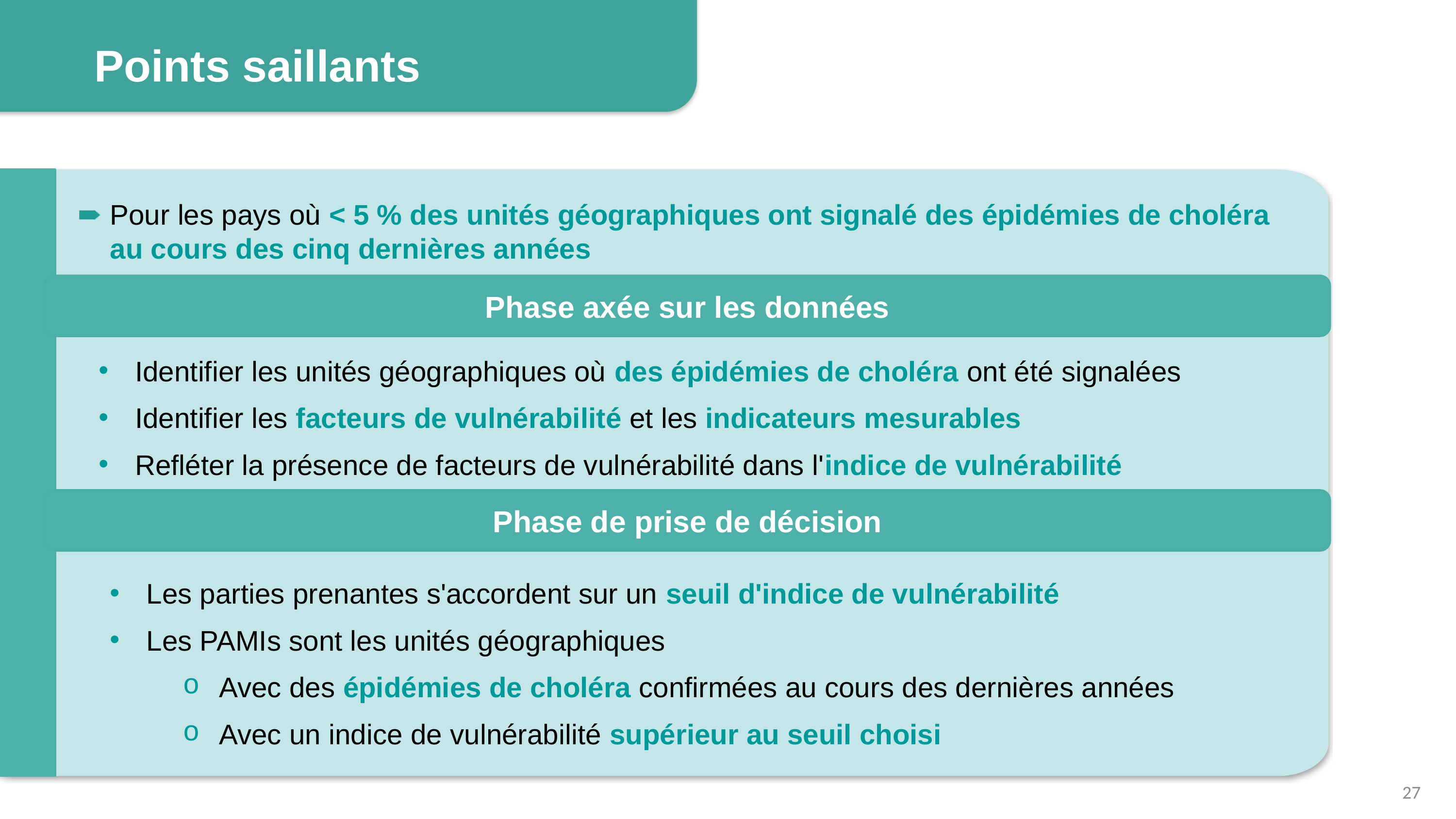

Points saillants

Pour les pays où < 5 % des unités géographiques ont signalé des épidémies de choléra au cours des cinq dernières années
Phase axée sur les données
Identifier les unités géographiques où des épidémies de choléra ont été signalées
Identifier les facteurs de vulnérabilité et les indicateurs mesurables
Refléter la présence de facteurs de vulnérabilité dans l'indice de vulnérabilité
Phase de prise de décision

Les parties prenantes s'accordent sur un seuil d'indice de vulnérabilité
Les PAMIs sont les unités géographiques
Avec des épidémies de choléra confirmées au cours des dernières années
Avec un indice de vulnérabilité supérieur au seuil choisi
27